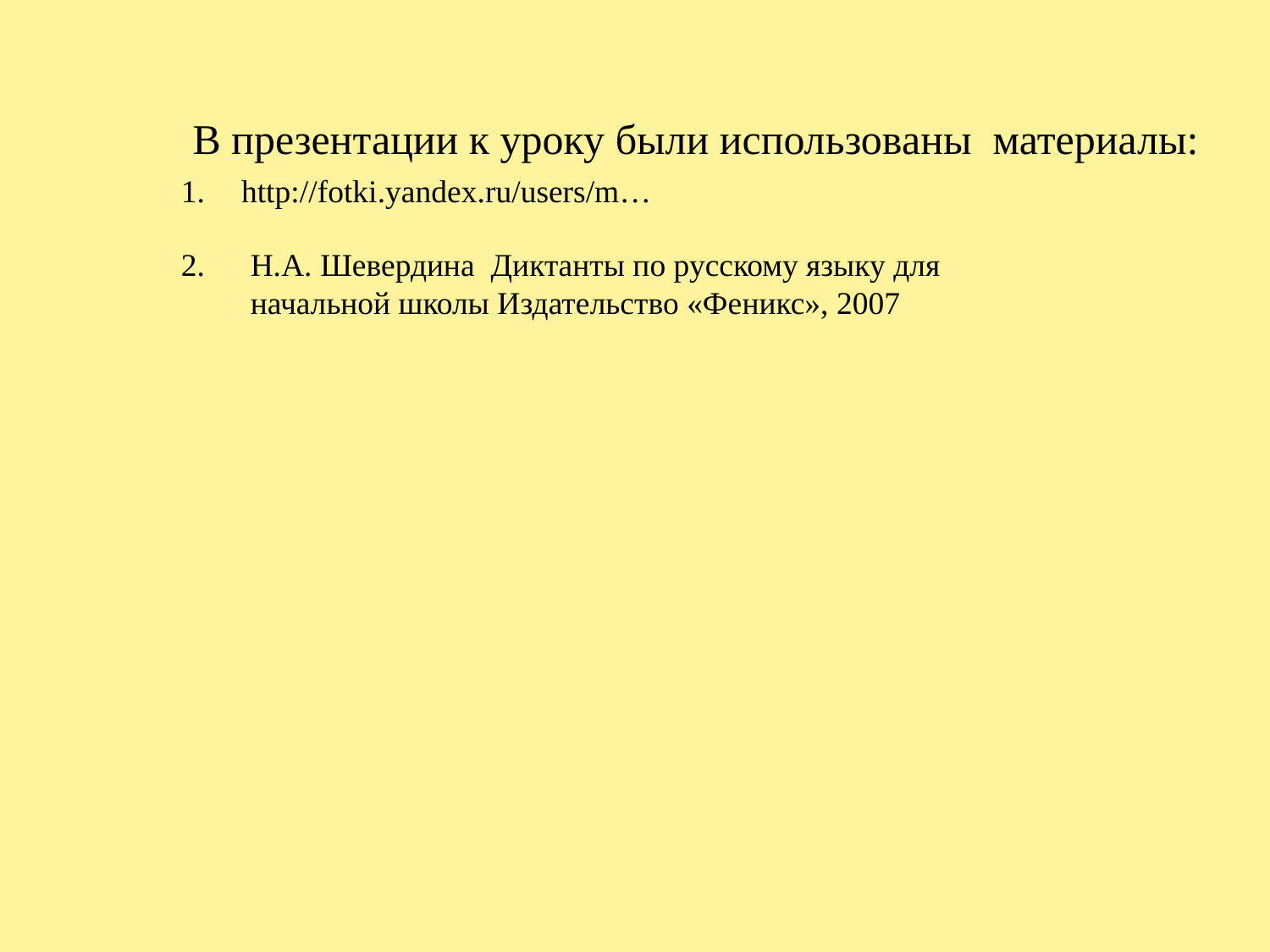

В презентации к уроку были использованы  материалы:
1.
http://fotki.yandex.ru/users/m…
2.
Н.А. Шевердина  Диктанты по русскому языку для начальной школы Издательство «Феникс», 2007